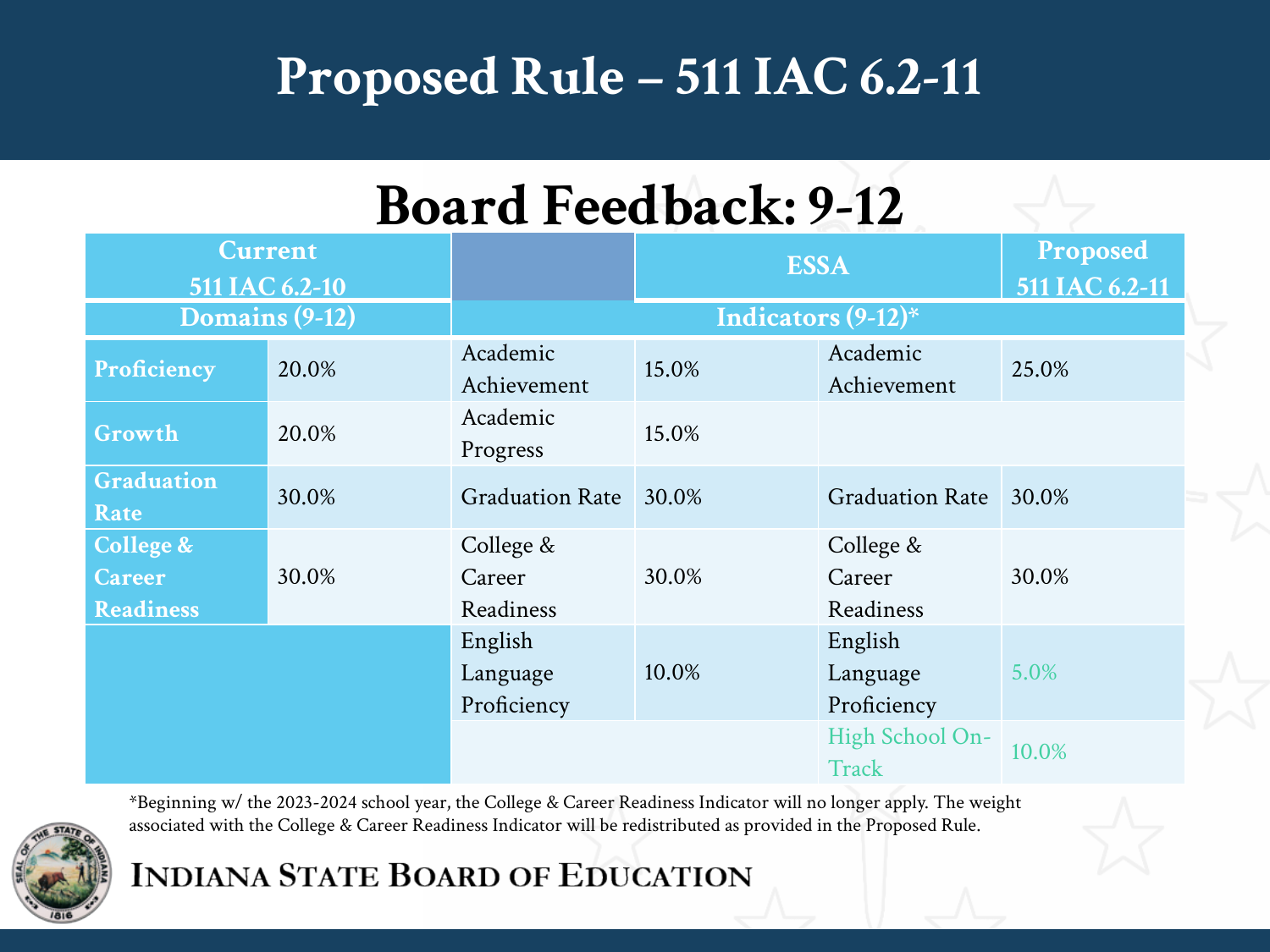

Proposed Rule – 511 IAC 6.2-11
Board Feedback: 9-12

| Current 511 IAC 6.2-10 |  | ESSA |  | Proposed 511 IAC 6.2-11 |  |
| --- | --- | --- | --- | --- | --- |
| Domains (9-12) |  | Indicators (9-12)\* |  |  |  |
| --- | --- | --- | --- | --- | --- |
| Proficiency | 20.0% | Academic Achievement | 15.0% | Academic Achievement | 25.0% |
| Growth | 20.0% | Academic Progress | 15.0% |  |  |
| Graduation Rate | 30.0% | Graduation Rate | 30.0% | Graduation Rate | 30.0% |
| College & Career Readiness | 30.0% | College & Career Readiness | 30.0% | College & Career Readiness | 30.0% |
|  |  | English Language Proficiency | 10.0% | English Language Proficiency | 5.0% |
|  |  |  |  | High School On-Track | 10.0% |
*Beginning w/ the 2023-2024 school year, the College & Career Readiness Indicator will no longer apply. The weight associated with the College & Career Readiness Indicator will be redistributed as provided in the Proposed Rule.